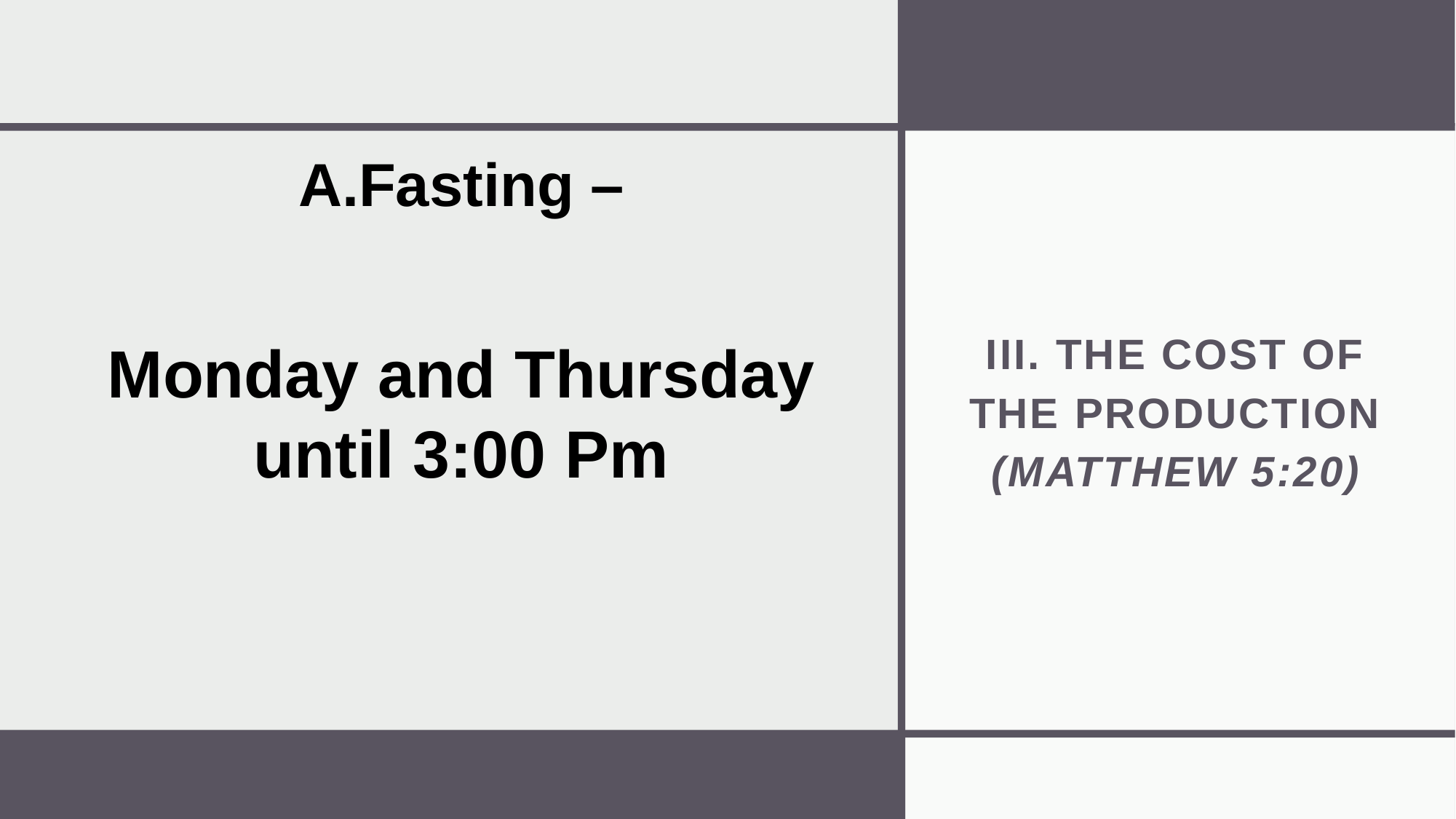

Fasting –

Monday and Thursday until 3:00 Pm
III. THE COST OF THE PRODUCTION (Matthew 5:20)